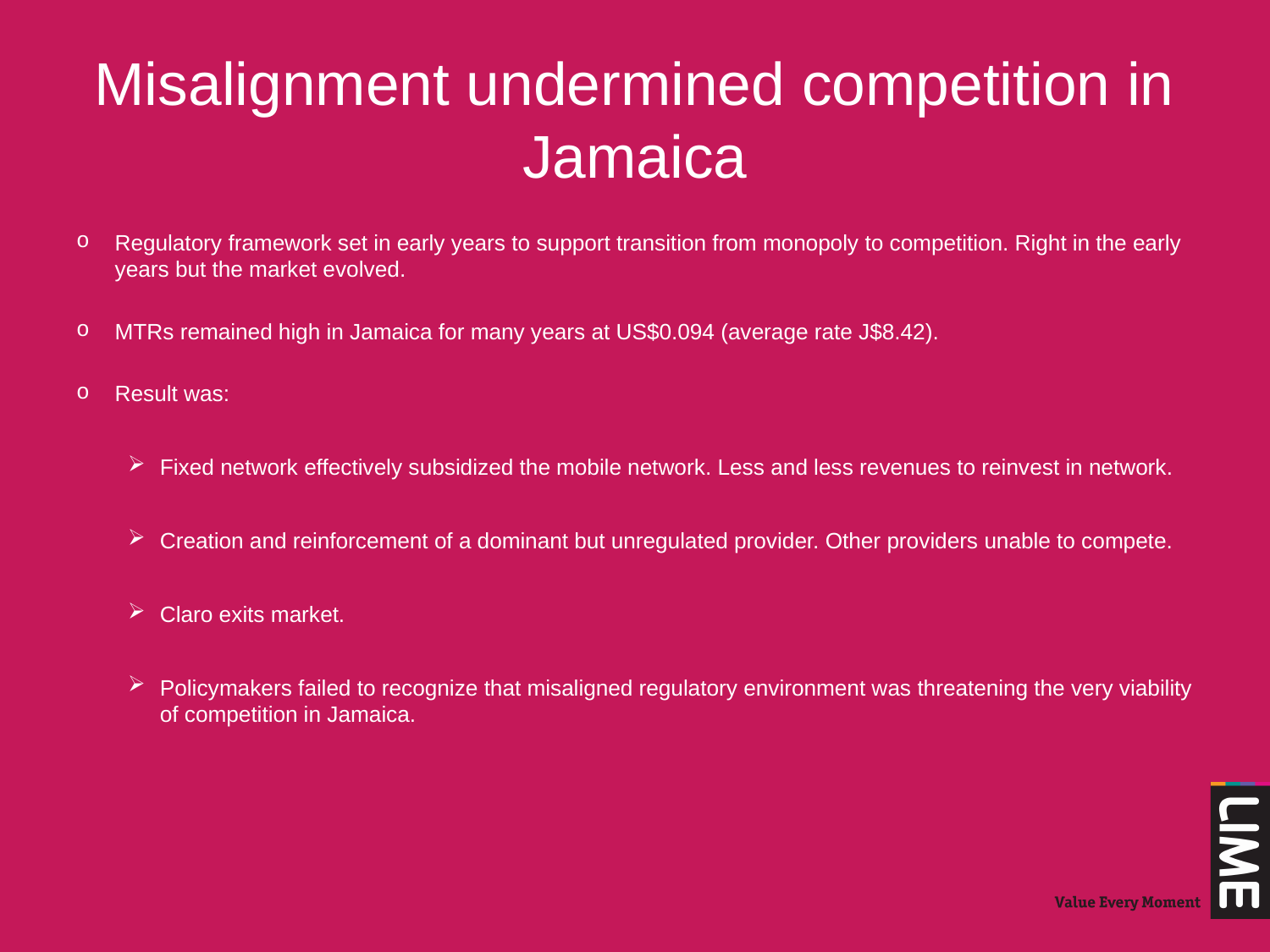

# Misalignment undermined competition in Jamaica
Regulatory framework set in early years to support transition from monopoly to competition. Right in the early years but the market evolved.

MTRs remained high in Jamaica for many years at US$0.094 (average rate J$8.42).

Result was:

Fixed network effectively subsidized the mobile network. Less and less revenues to reinvest in network.

Creation and reinforcement of a dominant but unregulated provider. Other providers unable to compete.

Claro exits market.

Policymakers failed to recognize that misaligned regulatory environment was threatening the very viability of competition in Jamaica.